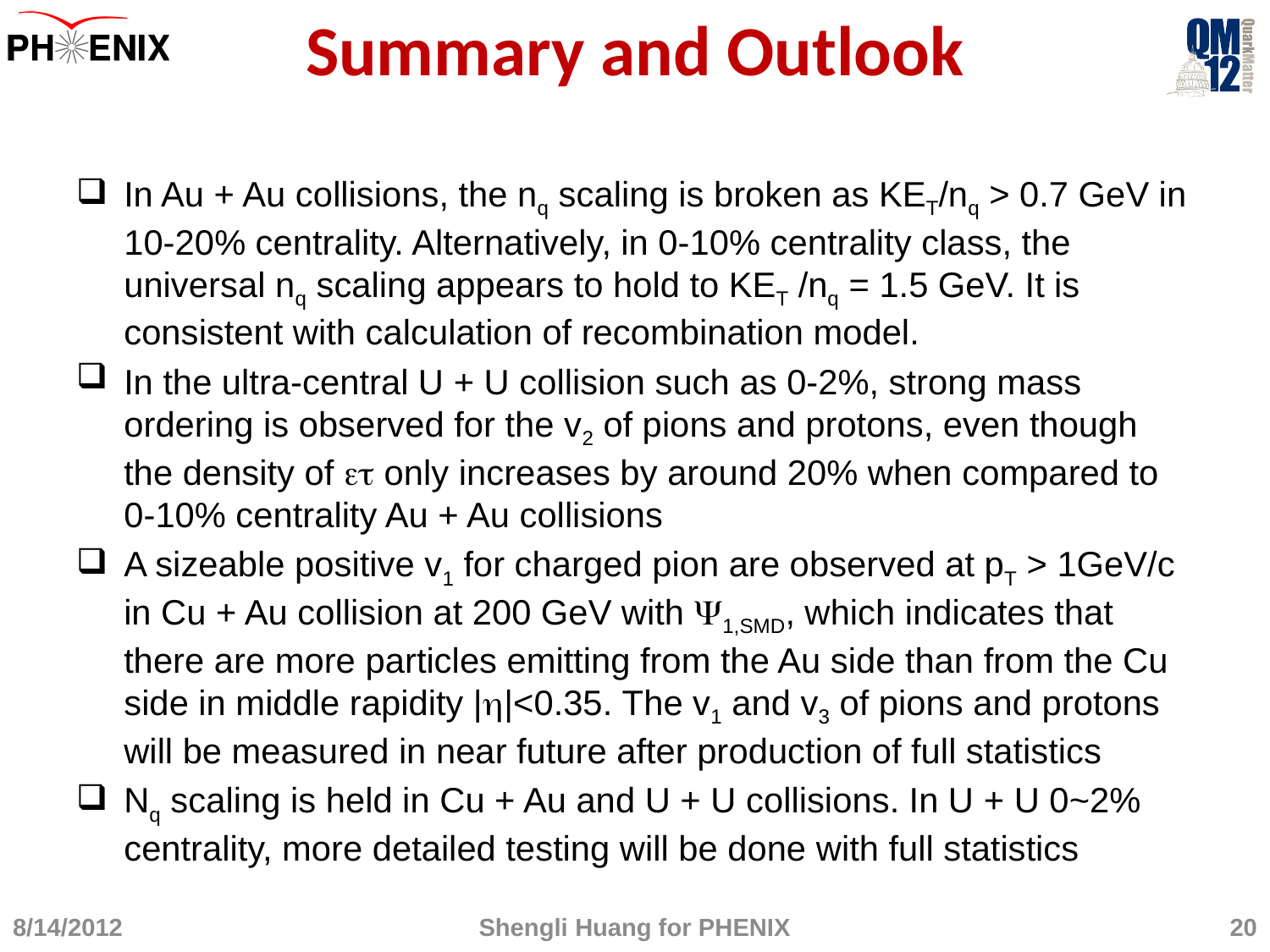

# Summary and Outlook
In Au + Au collisions, the nq scaling is broken as KET/nq > 0.7 GeV in 10-20% centrality. Alternatively, in 0-10% centrality class, the universal nq scaling appears to hold to KET /nq = 1.5 GeV. It is consistent with calculation of recombination model.
In the ultra-central U + U collision such as 0-2%, strong mass ordering is observed for the v2 of pions and protons, even though the density of ετ only increases by around 20% when compared to 0-10% centrality Au + Au collisions
A sizeable positive v1 for charged pion are observed at pT > 1GeV/c in Cu + Au collision at 200 GeV with Ψ1,SMD, which indicates that there are more particles emitting from the Au side than from the Cu side in middle rapidity |η|<0.35. The v1 and v3 of pions and protons will be measured in near future after production of full statistics
Nq scaling is held in Cu + Au and U + U collisions. In U + U 0~2% centrality, more detailed testing will be done with full statistics
8/14/2012

Shengli Huang for PHENIX

20